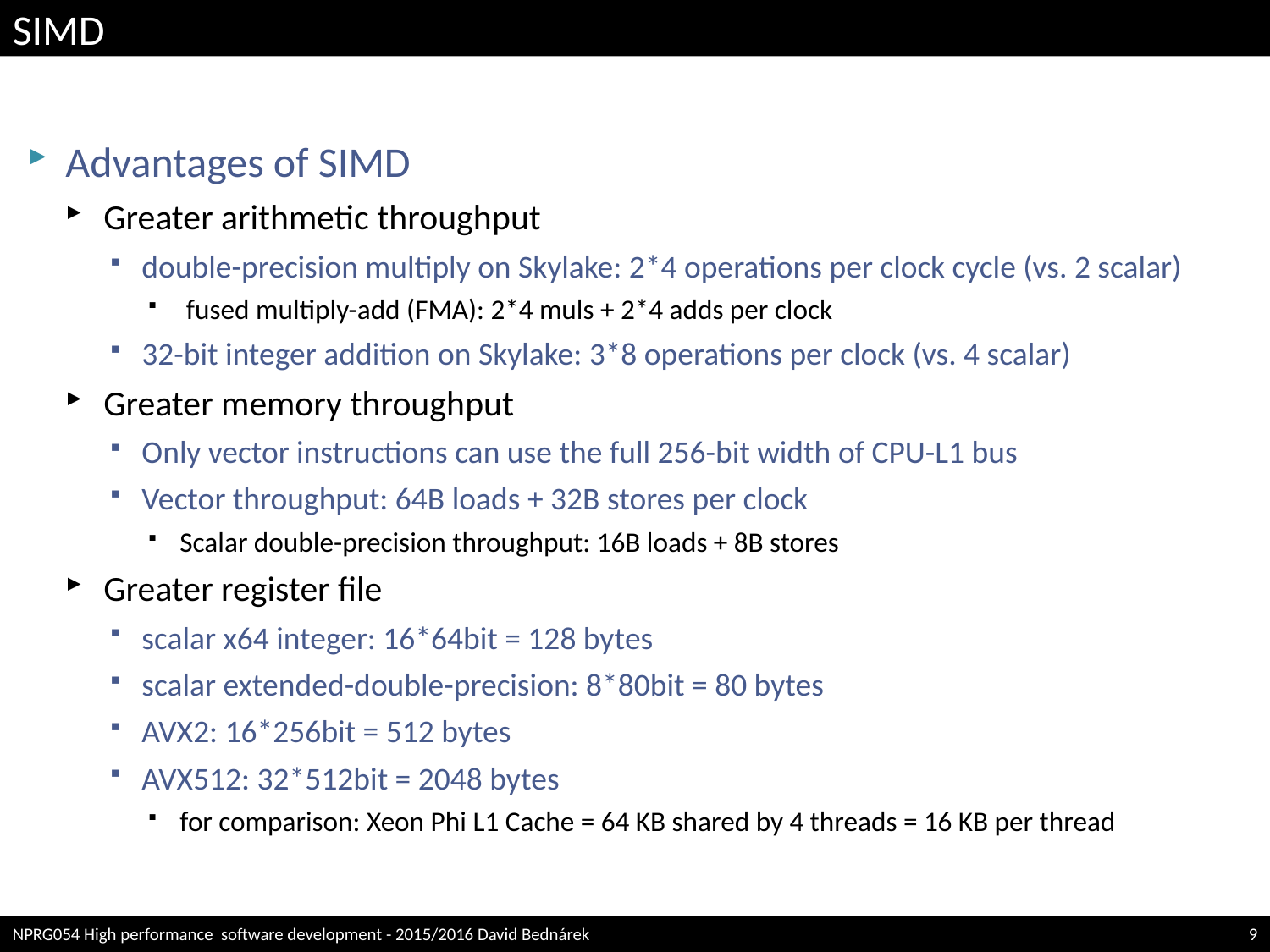

# SIMD
Advantages of SIMD
Greater arithmetic throughput
double-precision multiply on Skylake: 2*4 operations per clock cycle (vs. 2 scalar)
 fused multiply-add (FMA): 2*4 muls + 2*4 adds per clock
32-bit integer addition on Skylake: 3*8 operations per clock (vs. 4 scalar)
Greater memory throughput
Only vector instructions can use the full 256-bit width of CPU-L1 bus
Vector throughput: 64B loads + 32B stores per clock
Scalar double-precision throughput: 16B loads + 8B stores
Greater register file
scalar x64 integer: 16*64bit = 128 bytes
scalar extended-double-precision: 8*80bit = 80 bytes
AVX2: 16*256bit = 512 bytes
AVX512: 32*512bit = 2048 bytes
for comparison: Xeon Phi L1 Cache = 64 KB shared by 4 threads = 16 KB per thread
NPRG054 High performance  software development - 2015/2016 David Bednárek
9